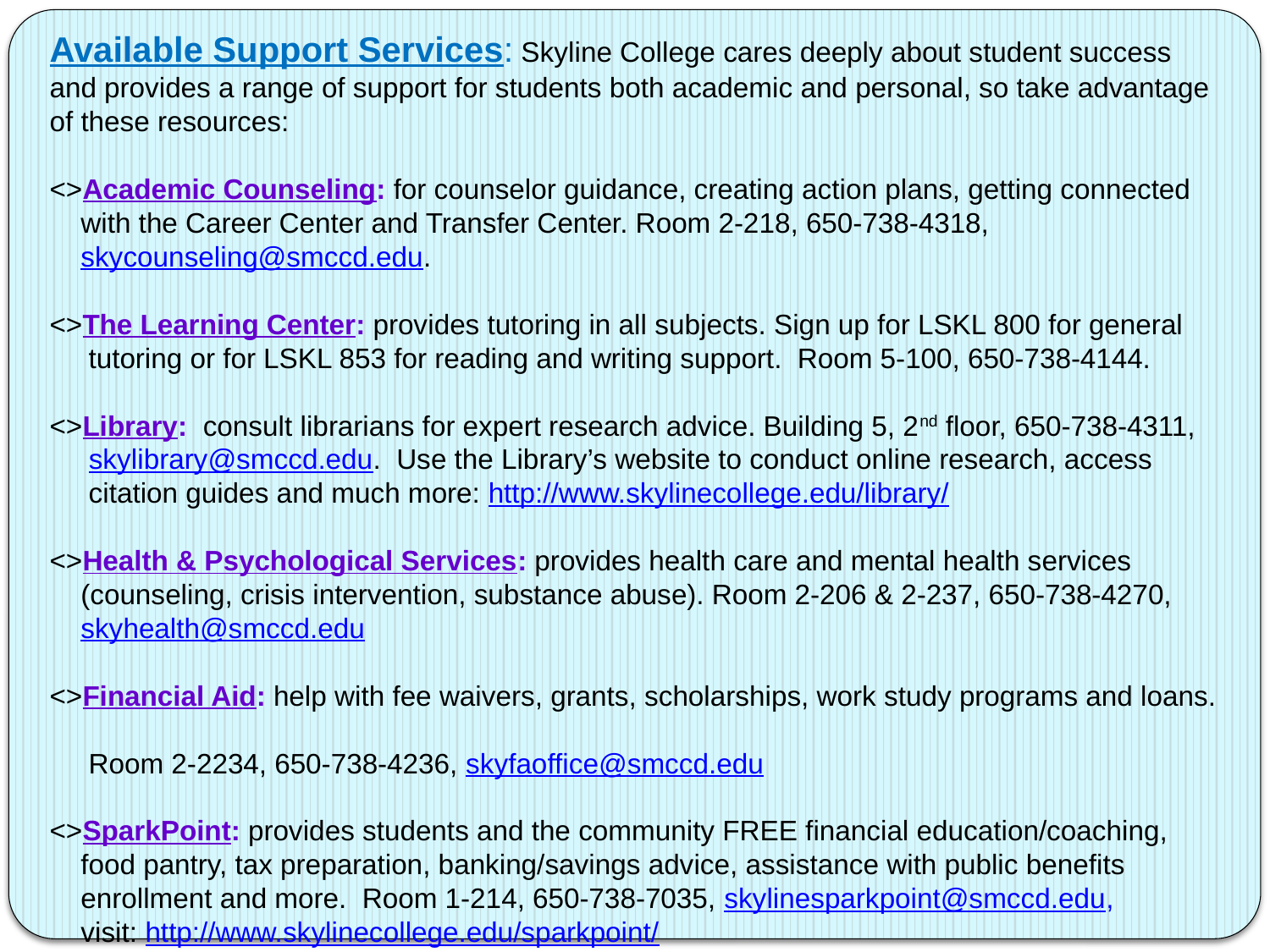

Available Support Services: Skyline College cares deeply about student success and provides a range of support for students both academic and personal, so take advantage of these resources:
<>Academic Counseling: for counselor guidance, creating action plans, getting connected
    with the Career Center and Transfer Center. Room 2-218, 650-738-4318,
    skycounseling@smccd.edu.
<>The Learning Center: provides tutoring in all subjects. Sign up for LSKL 800 for general
     tutoring or for LSKL 853 for reading and writing support.  Room 5-100, 650-738-4144.
<>Library:  consult librarians for expert research advice. Building 5, 2nd floor, 650-738-4311,
     skylibrary@smccd.edu.  Use the Library’s website to conduct online research, access
     citation guides and much more: http://www.skylinecollege.edu/library/
<>Health & Psychological Services: provides health care and mental health services
    (counseling, crisis intervention, substance abuse). Room 2-206 & 2-237, 650-738-4270,
    skyhealth@smccd.edu
<>Financial Aid: help with fee waivers, grants, scholarships, work study programs and loans.
     Room 2-2234, 650-738-4236, skyfaoffice@smccd.edu
<>SparkPoint: provides students and the community FREE financial education/coaching,
    food pantry, tax preparation, banking/savings advice, assistance with public benefits
    enrollment and more.  Room 1-214, 650-738-7035, skylinesparkpoint@smccd.edu,
    visit: http://www.skylinecollege.edu/sparkpoint/